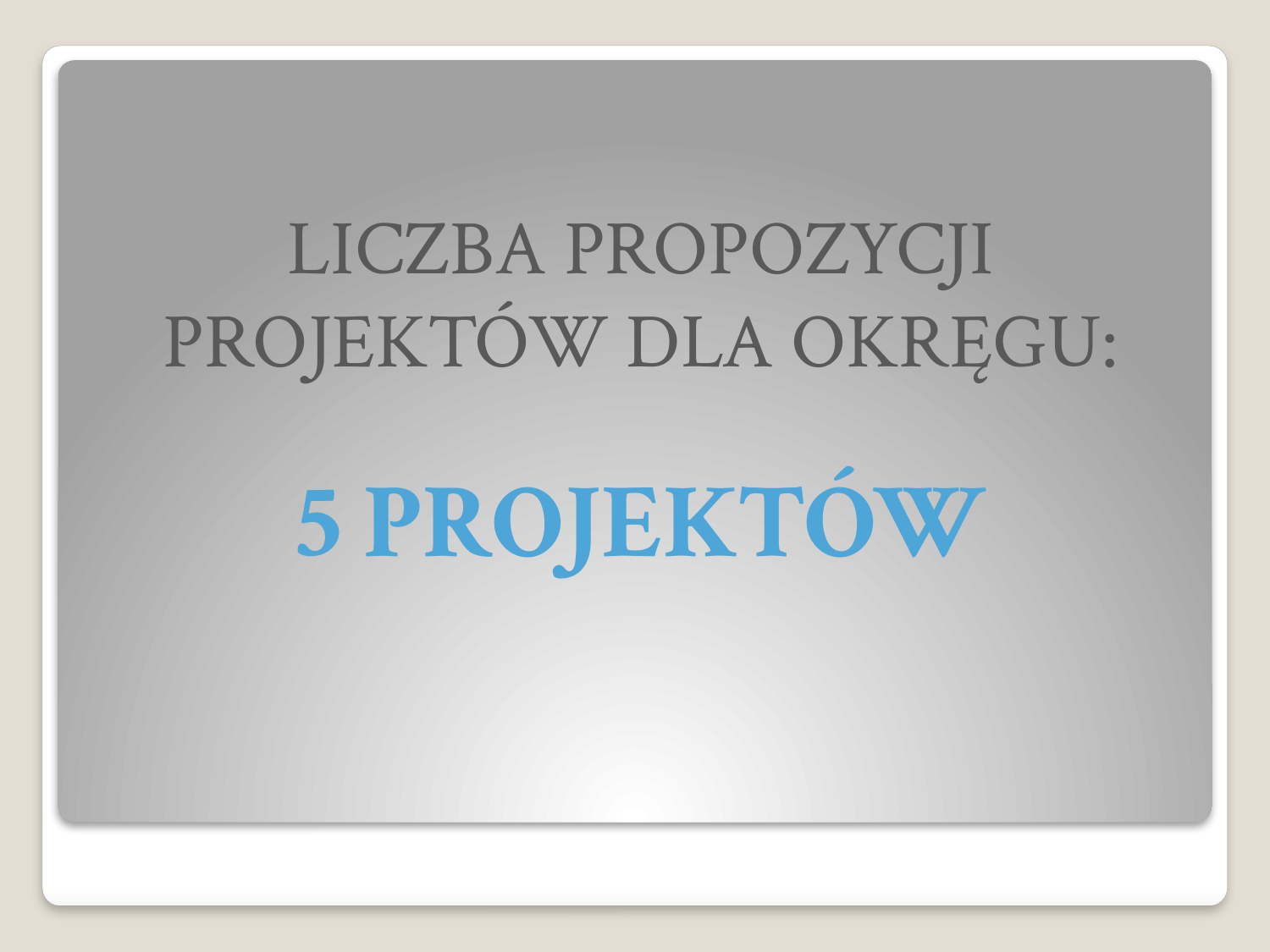

LICZBA PROPOZYCJI PROJEKTÓW DLA OKRĘGU:

5 PROJEKTÓW